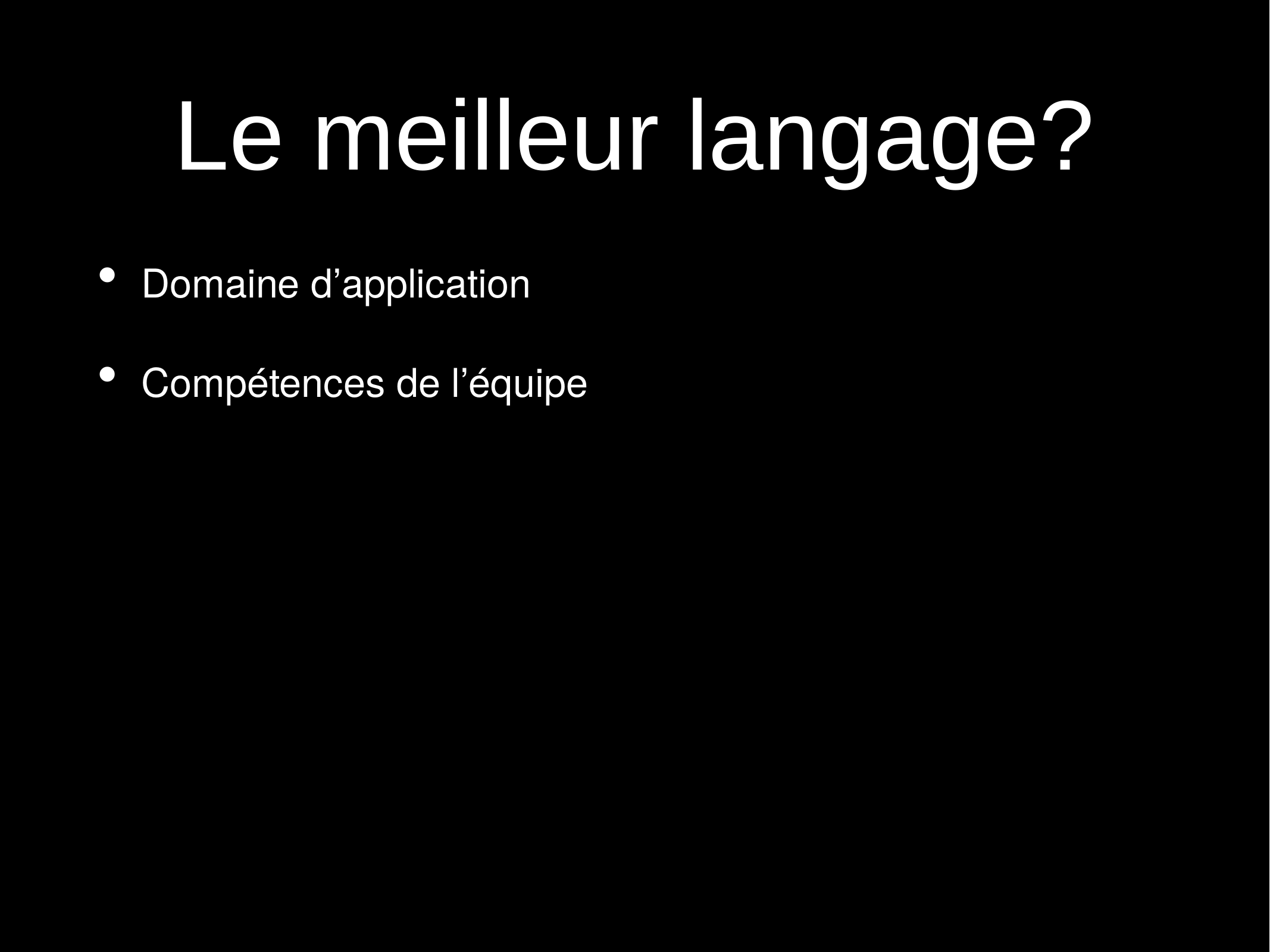

# Le meilleur langage?
Domaine d’application
Compétences de l’équipe